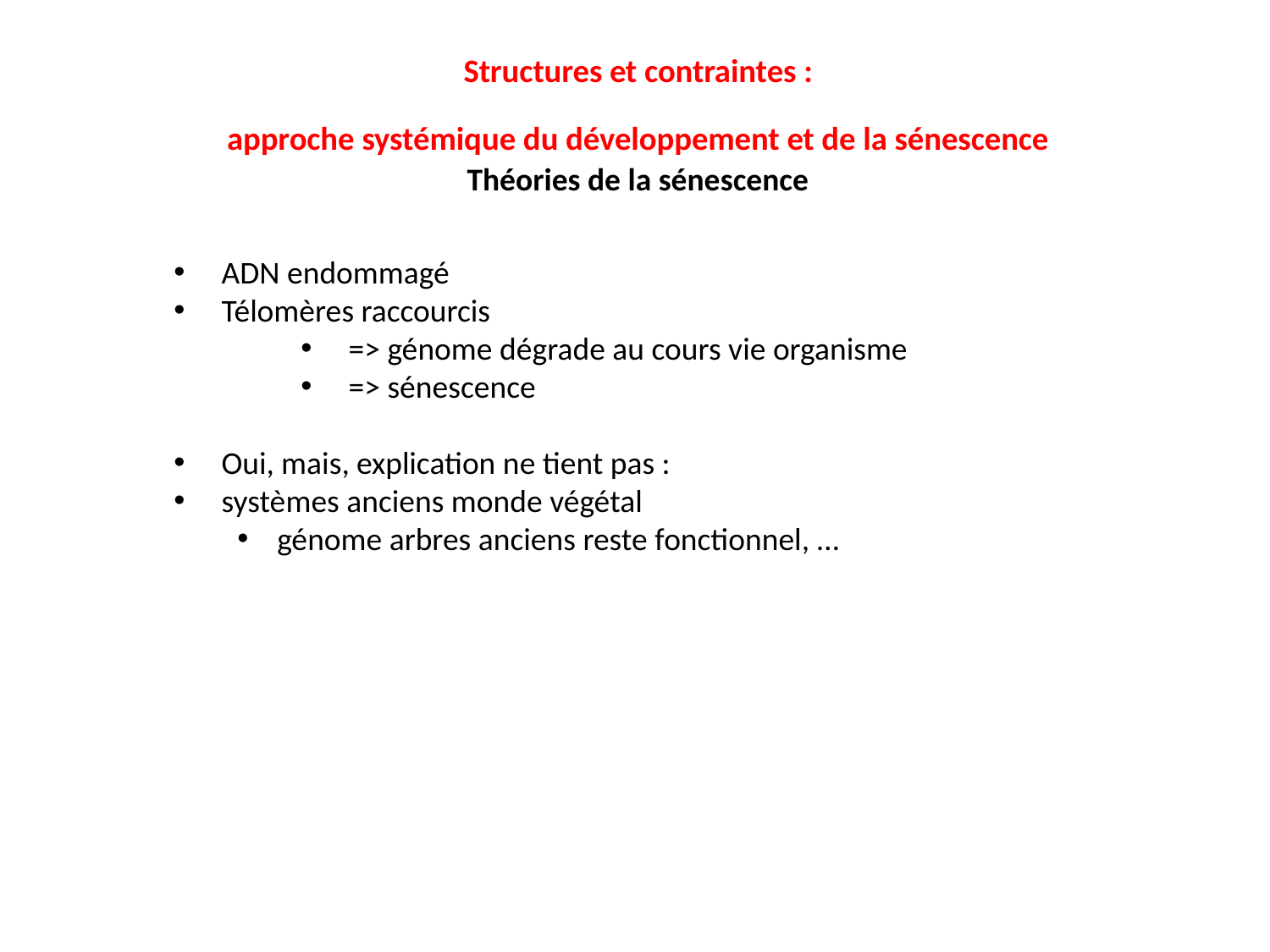

Structures et contraintes :
approche systémique du développement et de la sénescence
Théories de la sénescence
ADN endommagé
Télomères raccourcis
=> génome dégrade au cours vie organisme
=> sénescence

Oui, mais, explication ne tient pas :
systèmes anciens monde végétal
génome arbres anciens reste fonctionnel, …